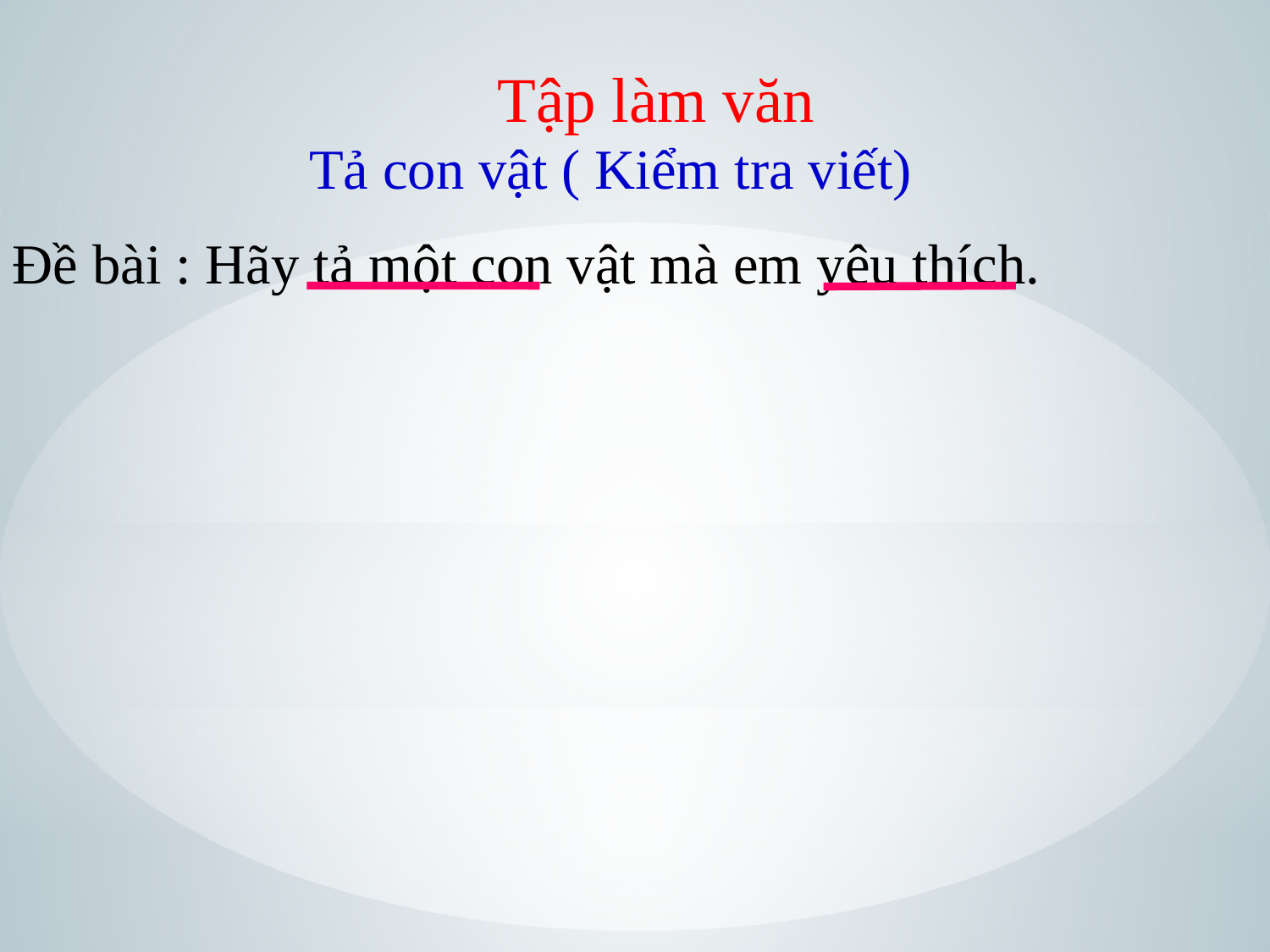

Tập làm văn
		   Tả con vật ( Kiểm tra viết)
Đề bài : Hãy tả một con vật mà em yêu thích.